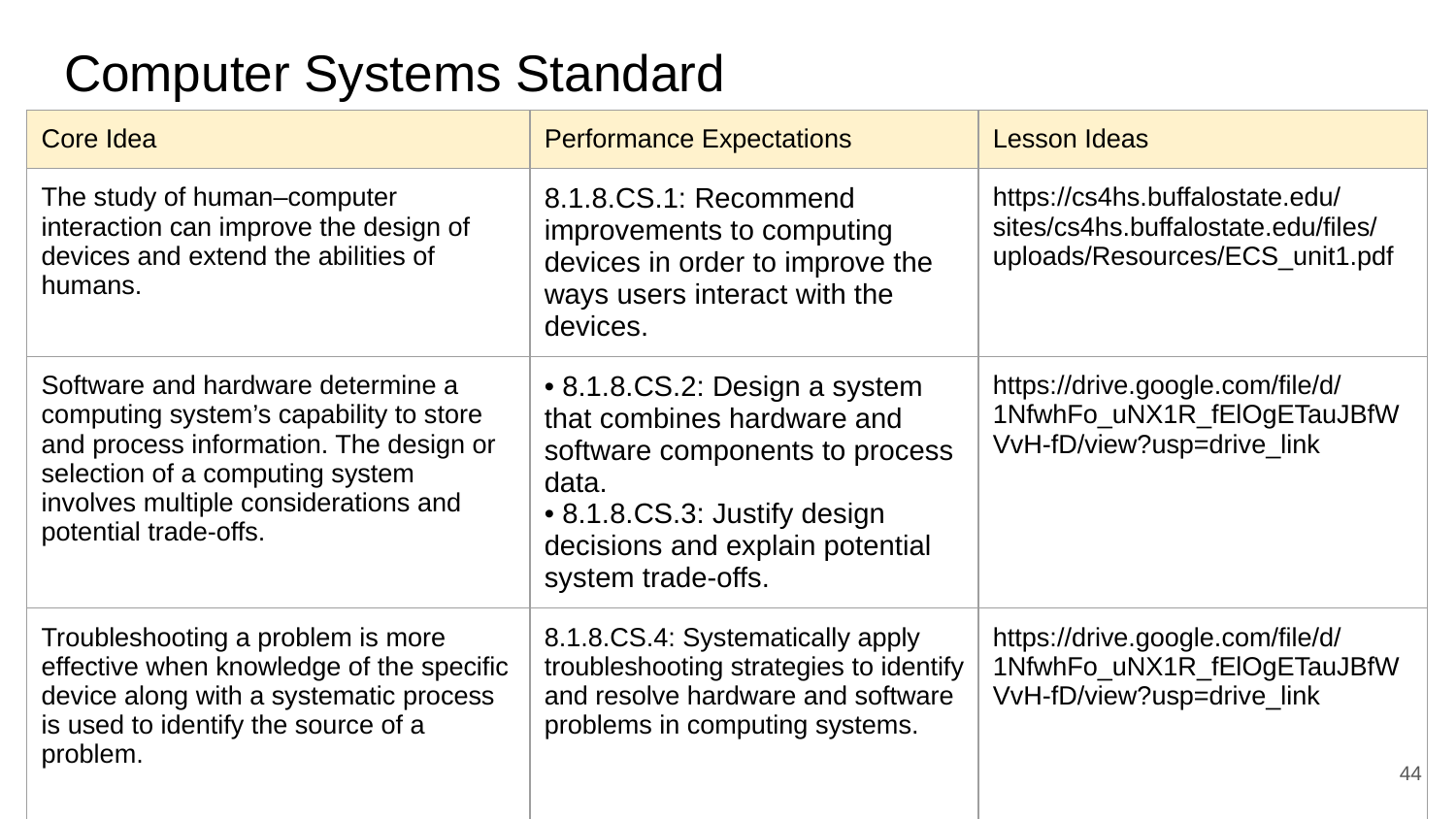

# Computer Systems Standard
| Core Idea | Performance Expectations | Lesson Ideas |
| --- | --- | --- |
| The study of human–computer interaction can improve the design of devices and extend the abilities of humans. | 8.1.8.CS.1: Recommend improvements to computing devices in order to improve the ways users interact with the devices. | https://cs4hs.buffalostate.edu/sites/cs4hs.buffalostate.edu/files/uploads/Resources/ECS\_unit1.pdf |
| Software and hardware determine a computing system’s capability to store and process information. The design or selection of a computing system involves multiple considerations and potential trade-offs. | • 8.1.8.CS.2: Design a system that combines hardware and software components to process data. • 8.1.8.CS.3: Justify design decisions and explain potential system trade-offs. | https://drive.google.com/file/d/1NfwhFo\_uNX1R\_fElOgETauJBfWVvH-fD/view?usp=drive\_link |
| Troubleshooting a problem is more effective when knowledge of the specific device along with a systematic process is used to identify the source of a problem. | 8.1.8.CS.4: Systematically apply troubleshooting strategies to identify and resolve hardware and software problems in computing systems. | https://drive.google.com/file/d/1NfwhFo\_uNX1R\_fElOgETauJBfWVvH-fD/view?usp=drive\_link |
44